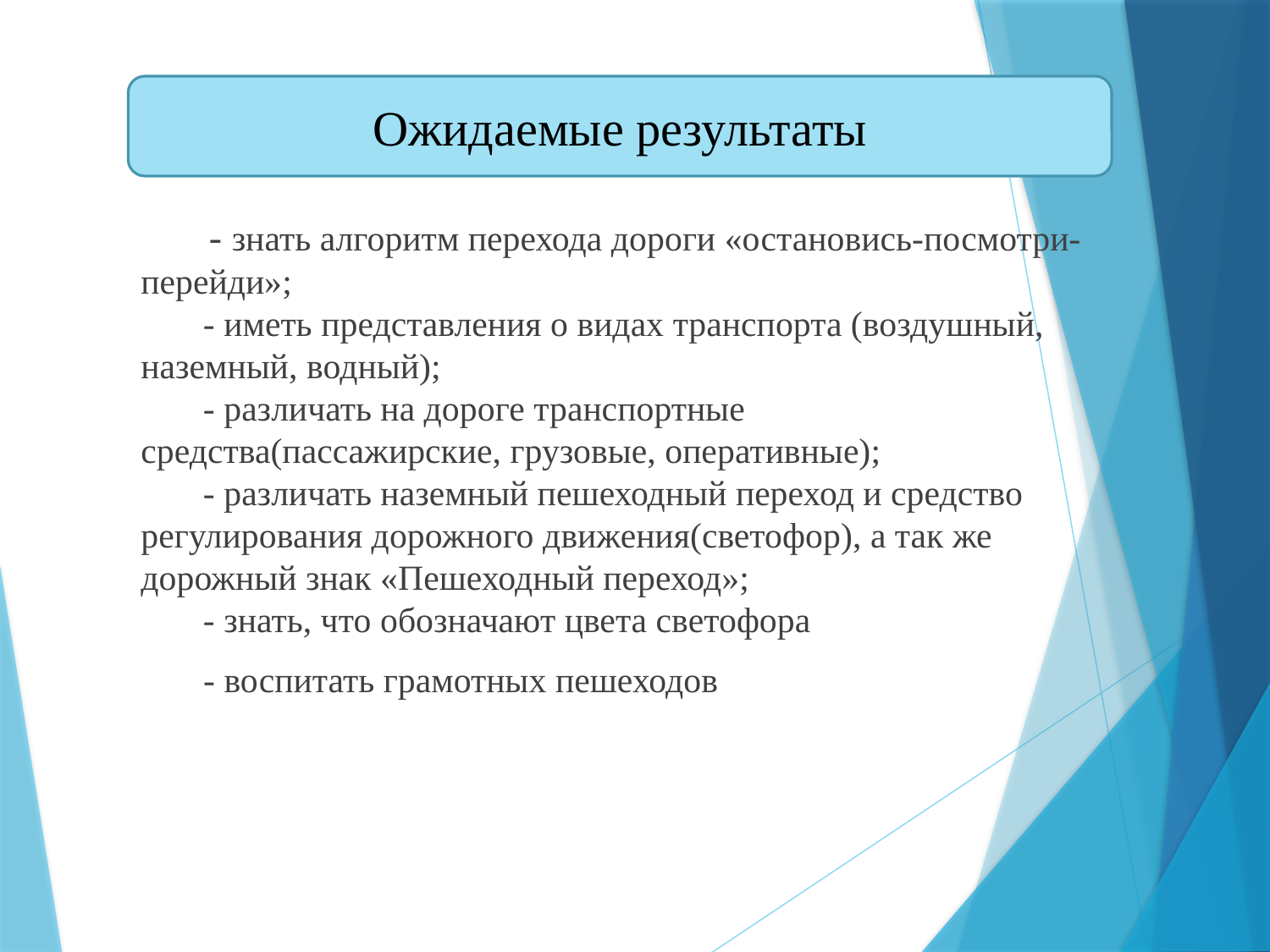

Ожидаемые результаты
       - знать алгоритм перехода дороги «остановись-посмотри-перейди»;
       - иметь представления о видах транспорта (воздушный, наземный, водный);
       - различать на дороге транспортные средства(пассажирские, грузовые, оперативные);
       - различать наземный пешеходный переход и средство регулирования дорожного движения(светофор), а так же дорожный знак «Пешеходный переход»;
       - знать, что обозначают цвета светофора
       - воспитать грамотных пешеходов